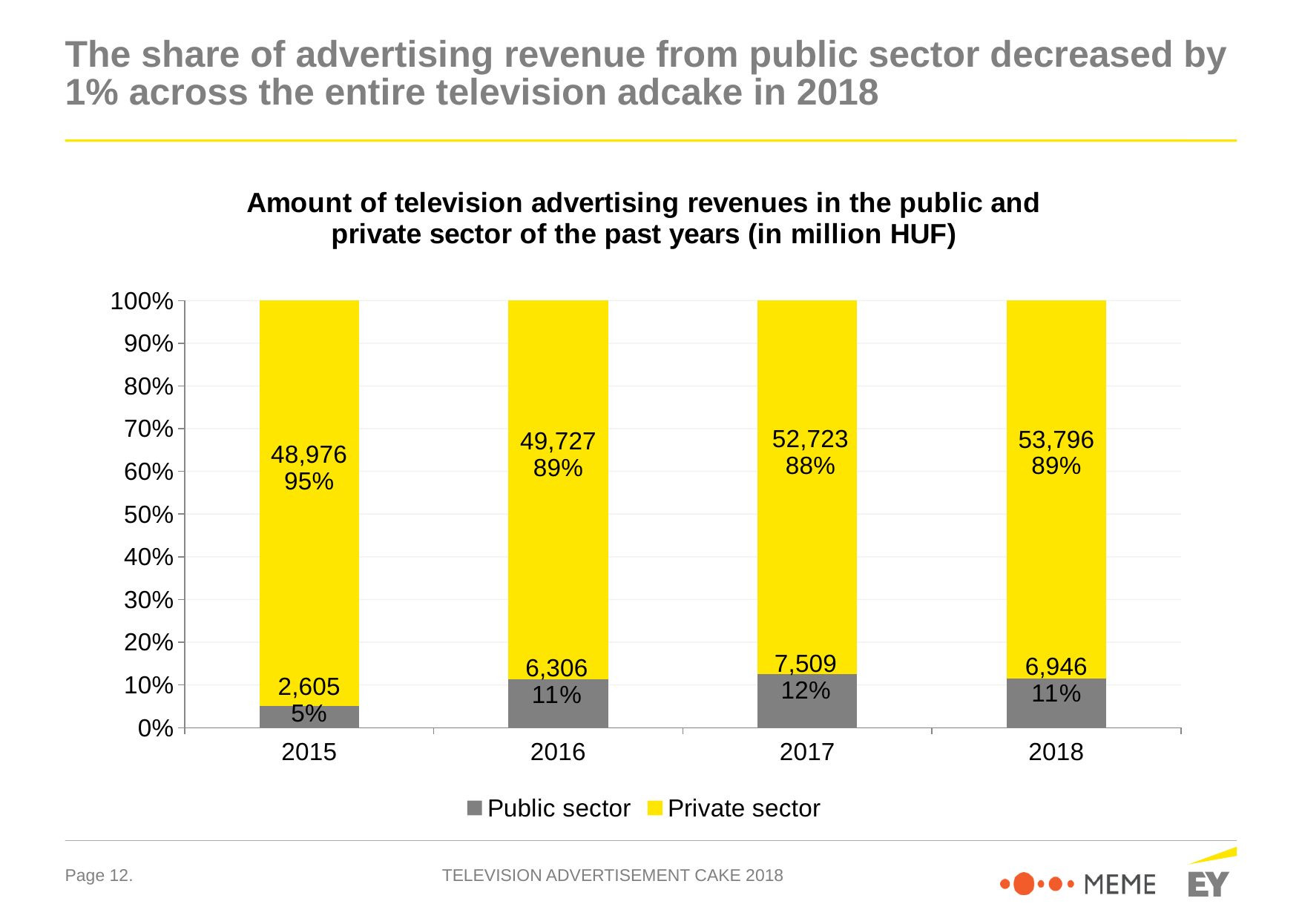

# The share of advertising revenue from public sector decreased by 1% across the entire television adcake in 2018

### Chart: Amount of television advertising revenues in the public and private sector of the past years (in million HUF)

| Category | Public sector | Private sector |
|---|---|---|
| 2015 | 2605.0433546651034 | 48975.956645334896 |
| 2016 | 6305.961870620191 | 49727.03812937981 |
| 2017 | 7509.0 | 52723.0 |
| 2018 | 6946.0 | 53796.0 |
TELEVISION ADVERTISEMENT CAKE 2018